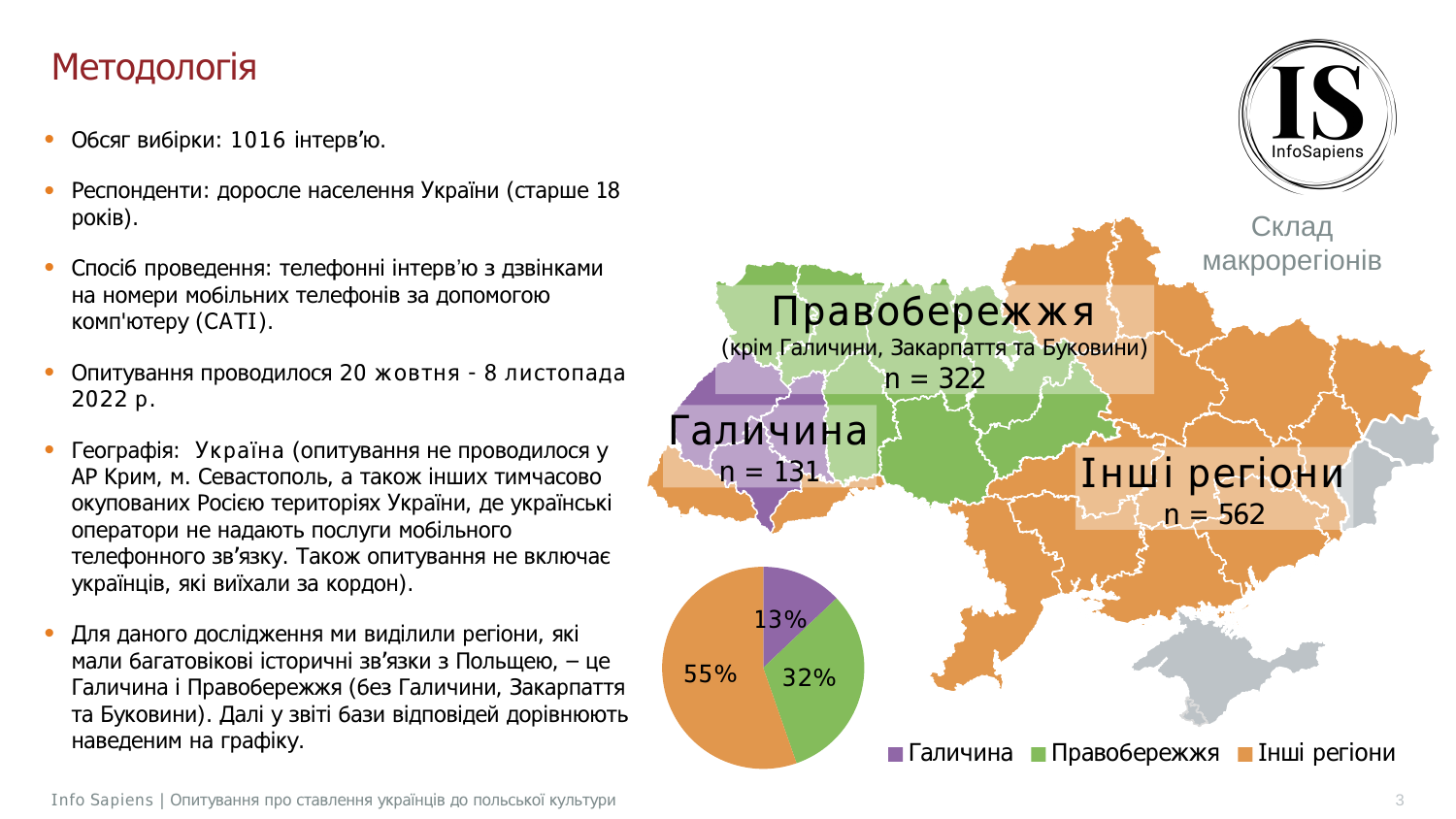

# Методологія
Обсяг вибірки: 1016 інтерв’ю.
Респонденти: доросле населення України (старше 18 років).
Спосіб проведення: телефонні інтервʼю з дзвінками на номери мобільних телефонів за допомогою комп'ютеру (САТІ).
Опитування проводилося 20 жовтня - 8 листопада 2022 р.
Географія:  Україна (опитування не проводилося у АР Крим, м. Севастополь, а також інших тимчасово окупованих Росією територіях України, де українські оператори не надають послуги мобільного телефонного зв’язку. Також опитування не включає українців, які виїхали за кордон).
Для даного дослідження ми виділили регіони, які мали багатовікові історичні зв’язки з Польщею, – це Галичина і Правобережжя (без Галичини, Закарпаття та Буковини). Далі у звіті бази відповідей дорівнюють наведеним на графіку.

Склад макрорегіонів

Правобережжя
(крім Галичини, Закарпаття та Буковини)
n = 322
Галичина
n = 131
Інші регіони
n = 562

### Chart

| Category | Sales |
|---|---|
| Галичина | 0.1291 |
| Правобережжя | 0.3174 |
| Інші регіони | 0.5535 |